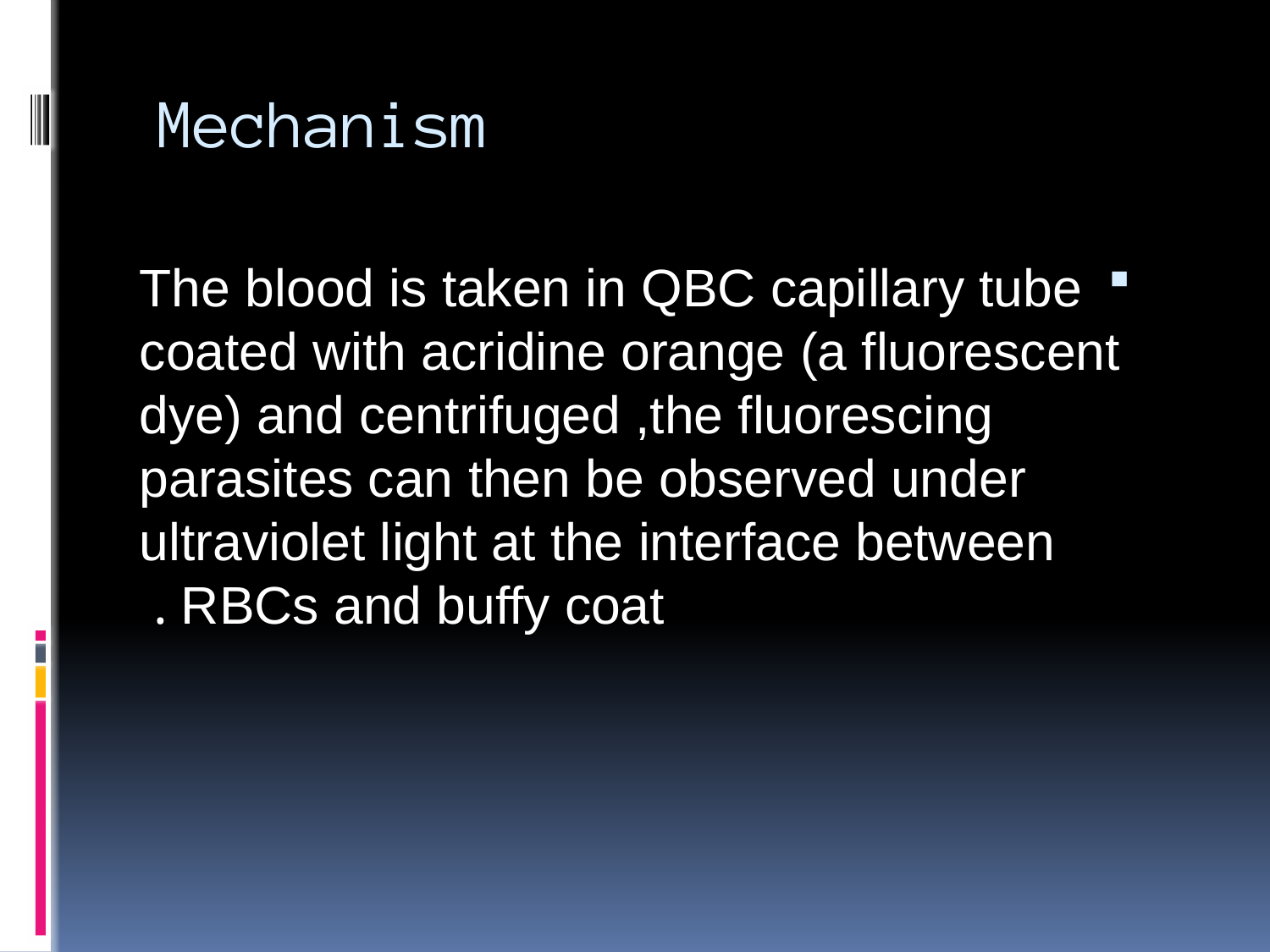

# Mechanism
The blood is taken in QBC capillary tube coated with acridine orange (a fluorescent dye) and centrifuged ,the fluorescing parasites can then be observed under ultraviolet light at the interface between RBCs and buffy coat .